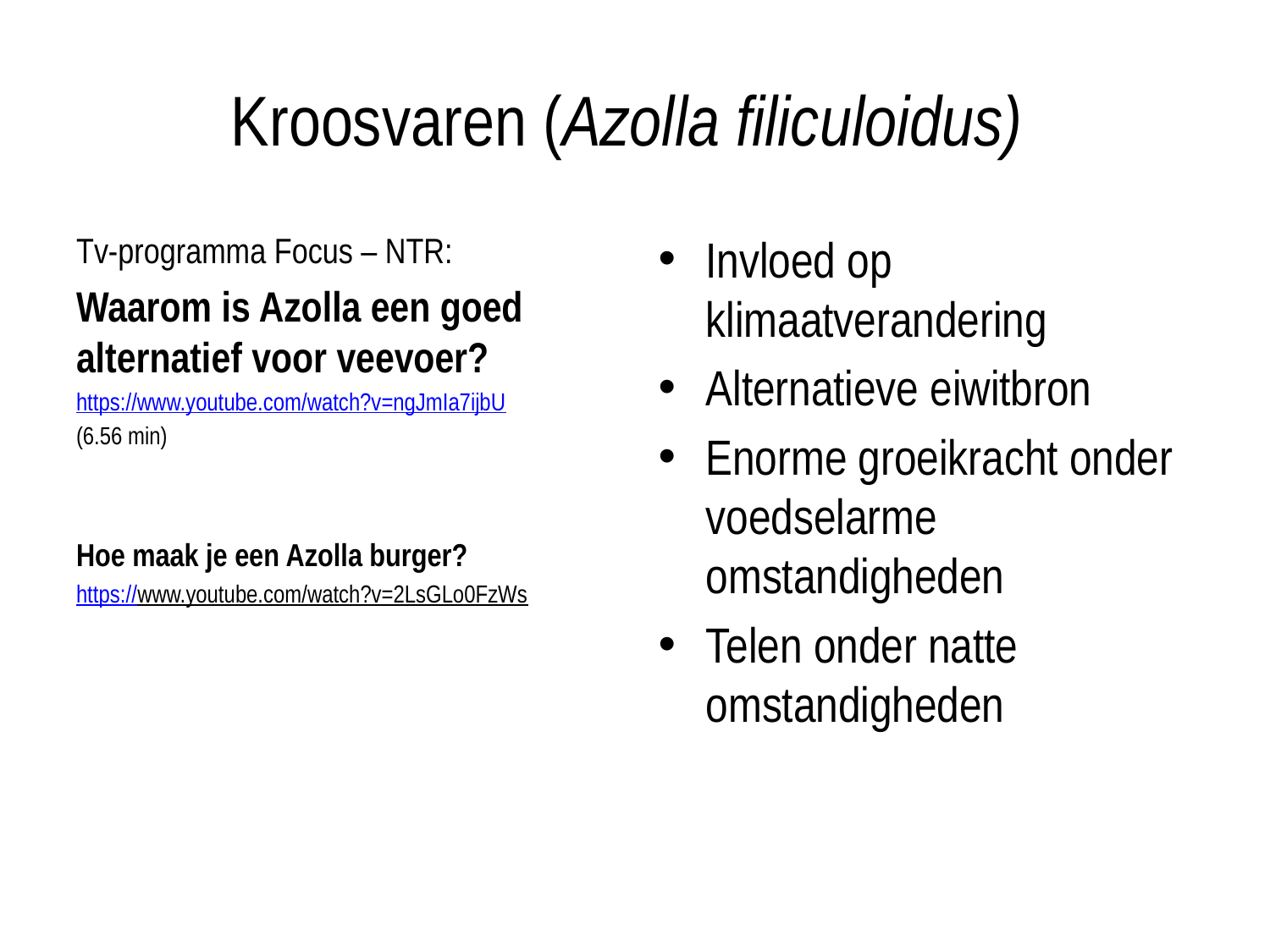

# Kroosvaren (Azolla filiculoidus)
Tv-programma Focus – NTR:
Waarom is Azolla een goed alternatief voor veevoer?
https://www.youtube.com/watch?v=ngJmIa7ijbU
(6.56 min)

Hoe maak je een Azolla burger?
https://www.youtube.com/watch?v=2LsGLo0FzWs
Invloed op klimaatverandering
Alternatieve eiwitbron
Enorme groeikracht onder voedselarme omstandigheden
Telen onder natte omstandigheden